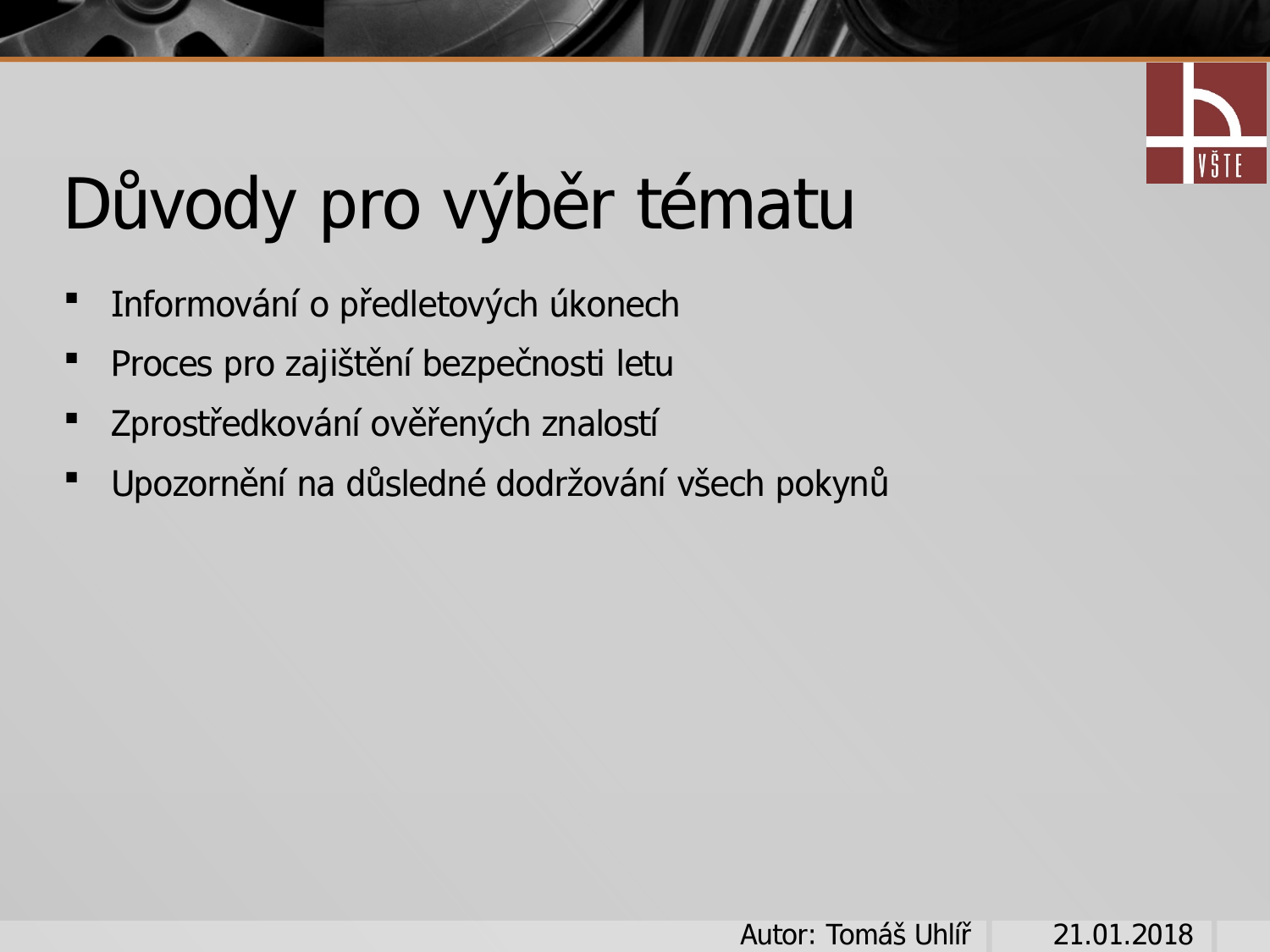

# Důvody pro výběr tématu
Informování o předletových úkonech
Proces pro zajištění bezpečnosti letu
Zprostředkování ověřených znalostí
Upozornění na důsledné dodržování všech pokynů
Autor: Tomáš Uhlíř
21.01.2018